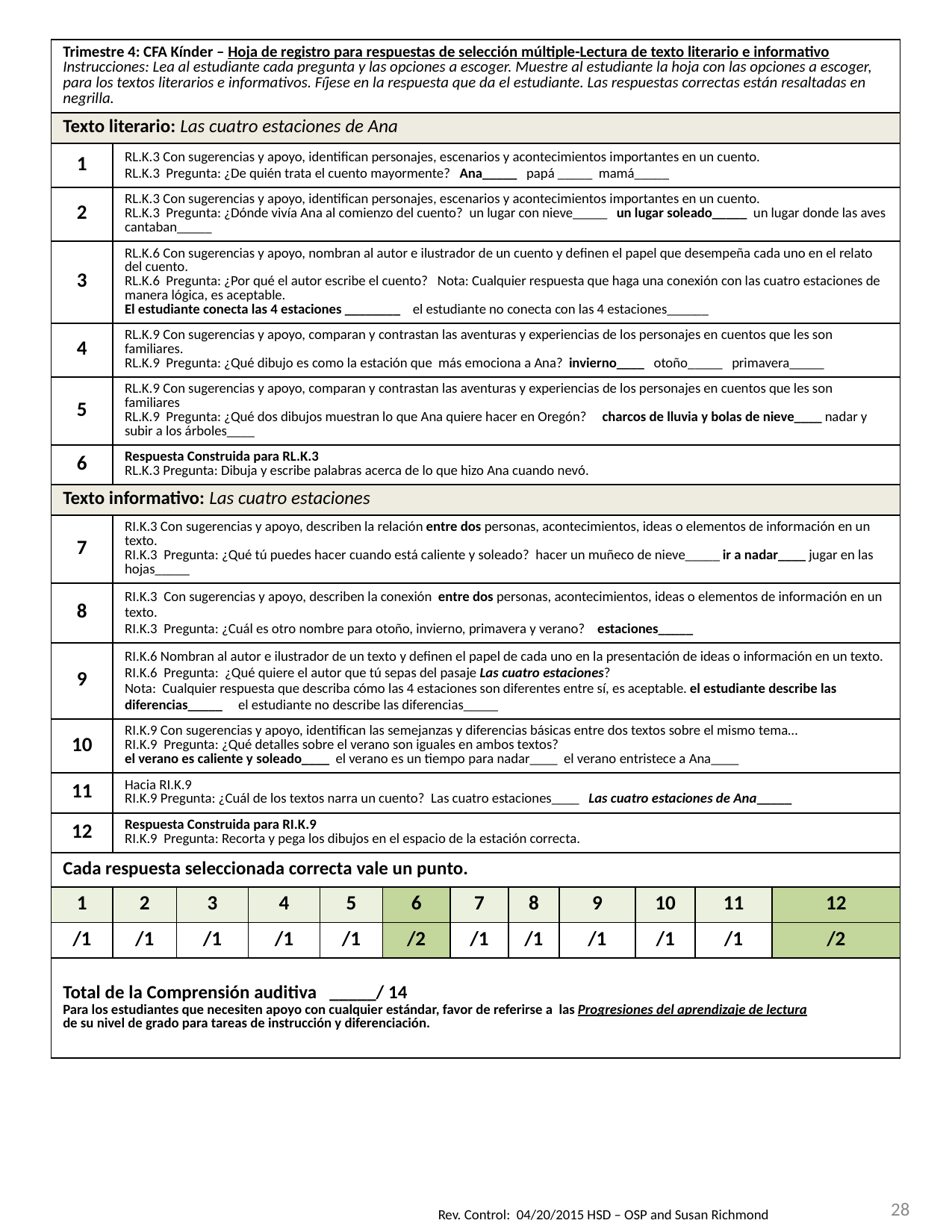

| Trimestre 4: CFA Kínder – Hoja de registro para respuestas de selección múltiple-Lectura de texto literario e informativo Instrucciones: Lea al estudiante cada pregunta y las opciones a escoger. Muestre al estudiante la hoja con las opciones a escoger, para los textos literarios e informativos. Fíjese en la respuesta que da el estudiante. Las respuestas correctas están resaltadas en negrilla. |  |  |  |  |  |  |  |  |  |  |  |  |
| --- | --- | --- | --- | --- | --- | --- | --- | --- | --- | --- | --- | --- |
| Texto literario: Las cuatro estaciones de Ana |  |  |  |  |  |  |  |  |  |  |  |  |
| 1 | RL.K.3 Con sugerencias y apoyo, identifican personajes, escenarios y acontecimientos importantes en un cuento. RL.K.3 Pregunta: ¿De quién trata el cuento mayormente? Ana\_\_\_\_\_ papá \_\_\_\_\_ mamá\_\_\_\_\_ |  |  |  |  |  |  |  |  |  |  |  |
| 2 | RL.K.3 Con sugerencias y apoyo, identifican personajes, escenarios y acontecimientos importantes en un cuento. RL.K.3 Pregunta: ¿Dónde vivía Ana al comienzo del cuento? un lugar con nieve\_\_\_\_\_ un lugar soleado\_\_\_\_\_ un lugar donde las aves cantaban\_\_\_\_\_ |  |  |  |  |  |  |  |  |  |  |  |
| 3 | RL.K.6 Con sugerencias y apoyo, nombran al autor e ilustrador de un cuento y definen el papel que desempeña cada uno en el relato del cuento. RL.K.6 Pregunta: ¿Por qué el autor escribe el cuento? Nota: Cualquier respuesta que haga una conexión con las cuatro estaciones de manera lógica, es aceptable. El estudiante conecta las 4 estaciones \_\_\_\_\_\_\_\_ el estudiante no conecta con las 4 estaciones\_\_\_\_\_\_ |  |  |  |  |  |  |  |  |  |  |  |
| 4 | RL.K.9 Con sugerencias y apoyo, comparan y contrastan las aventuras y experiencias de los personajes en cuentos que les son familiares. RL.K.9 Pregunta: ¿Qué dibujo es como la estación que más emociona a Ana? invierno\_\_\_\_ otoño\_\_\_\_\_ primavera\_\_\_\_\_ |  |  |  |  |  |  |  |  |  |  |  |
| 5 | RL.K.9 Con sugerencias y apoyo, comparan y contrastan las aventuras y experiencias de los personajes en cuentos que les son familiares RL.K.9 Pregunta: ¿Qué dos dibujos muestran lo que Ana quiere hacer en Oregón? charcos de lluvia y bolas de nieve\_\_\_\_ nadar y subir a los árboles\_\_\_\_ |  |  |  |  |  |  |  |  |  |  |  |
| 6 | Respuesta Construida para RL.K.3 RL.K.3 Pregunta: Dibuja y escribe palabras acerca de lo que hizo Ana cuando nevó. |  |  |  |  |  |  |  |  |  |  |  |
| Texto informativo: Las cuatro estaciones |  |  |  |  |  |  |  |  |  |  |  |  |
| 7 | RI.K.3 Con sugerencias y apoyo, describen la relación entre dos personas, acontecimientos, ideas o elementos de información en un texto. RI.K.3 Pregunta: ¿Qué tú puedes hacer cuando está caliente y soleado? hacer un muñeco de nieve\_\_\_\_\_ ir a nadar\_\_\_\_ jugar en las hojas\_\_\_\_\_ |  |  |  |  |  |  |  |  |  |  |  |
| 8 | RI.K.3 Con sugerencias y apoyo, describen la conexión entre dos personas, acontecimientos, ideas o elementos de información en un texto. RI.K.3 Pregunta: ¿Cuál es otro nombre para otoño, invierno, primavera y verano? estaciones\_\_\_\_\_ |  |  |  |  |  |  |  |  |  |  |  |
| 9 | RI.K.6 Nombran al autor e ilustrador de un texto y definen el papel de cada uno en la presentación de ideas o información en un texto. RI.K.6 Pregunta: ¿Qué quiere el autor que tú sepas del pasaje Las cuatro estaciones? Nota: Cualquier respuesta que describa cómo las 4 estaciones son diferentes entre sí, es aceptable. el estudiante describe las diferencias\_\_\_\_\_ el estudiante no describe las diferencias\_\_\_\_\_ |  |  |  |  |  |  |  |  |  |  |  |
| 10 | RI.K.9 Con sugerencias y apoyo, identifican las semejanzas y diferencias básicas entre dos textos sobre el mismo tema… RI.K.9 Pregunta: ¿Qué detalles sobre el verano son iguales en ambos textos? el verano es caliente y soleado\_\_\_\_ el verano es un tiempo para nadar\_\_\_\_ el verano entristece a Ana\_\_\_\_ |  |  |  |  |  |  |  |  |  |  |  |
| 11 | Hacia RI.K.9 RI.K.9 Pregunta: ¿Cuál de los textos narra un cuento? Las cuatro estaciones\_\_\_\_ Las cuatro estaciones de Ana\_\_\_\_\_ |  |  |  |  |  |  |  |  |  |  |  |
| 12 | Respuesta Construida para RI.K.9 RI.K.9 Pregunta: Recorta y pega los dibujos en el espacio de la estación correcta. |  |  |  |  |  |  |  |  |  |  |  |
| Cada respuesta seleccionada correcta vale un punto. |  |  |  |  |  |  |  |  |  |  |  |  |
| 1 | 2 | 3 | 4 | 5 | 6 | 7 | 8 | 9 | 10 | 11 | 12 |  |
| /1 | /1 | /1 | /1 | /1 | /2 | /1 | /1 | /1 | /1 | /1 | /2 |  |
| Total de la Comprensión auditiva \_\_\_\_\_/ 14 Para los estudiantes que necesiten apoyo con cualquier estándar, favor de referirse a las Progresiones del aprendizaje de lectura de su nivel de grado para tareas de instrucción y diferenciación. |  |  |  |  |  |  |  |  |  |  |  |  |
28